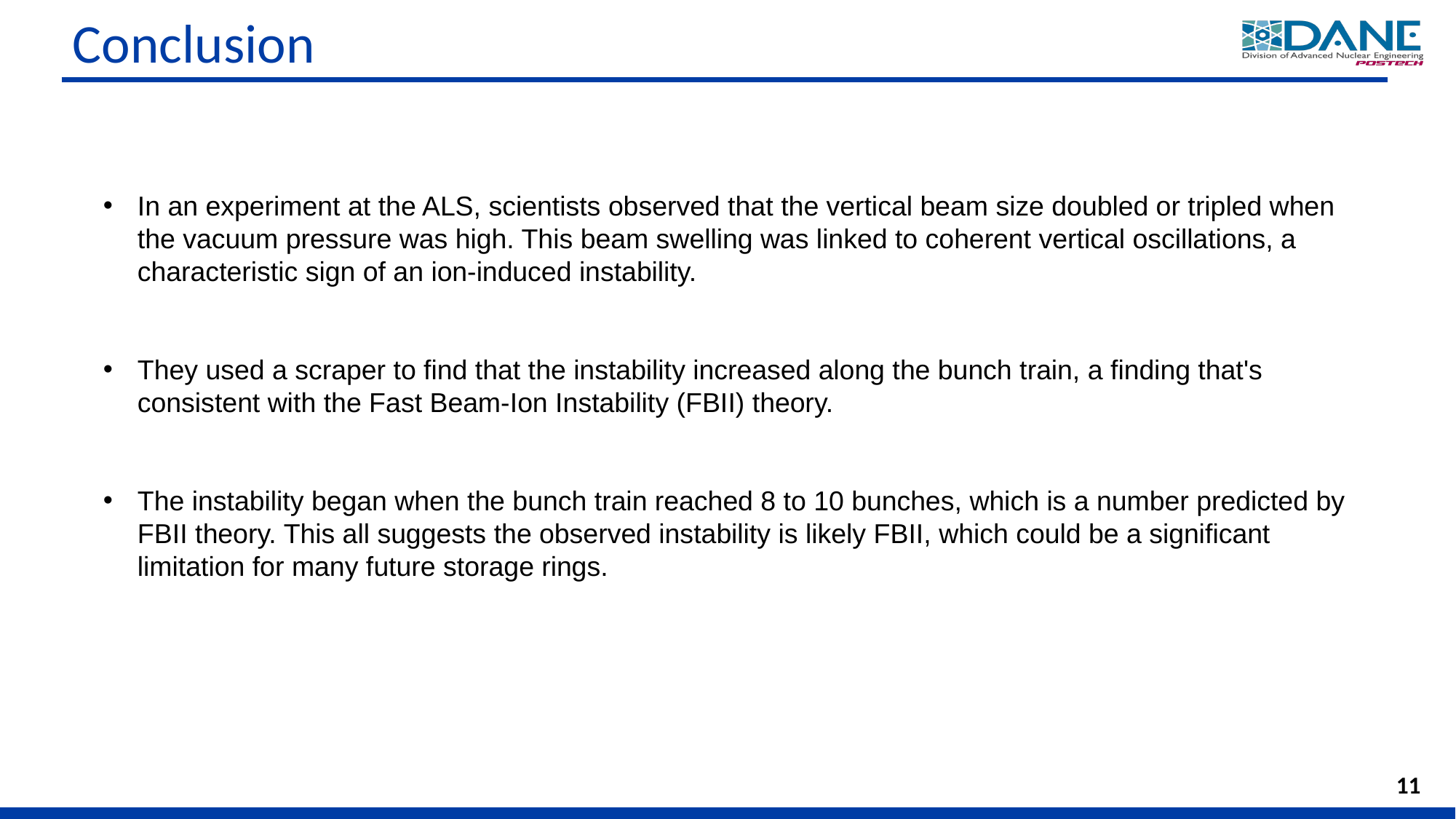

# Conclusion

In an experiment at the ALS, scientists observed that the vertical beam size doubled or tripled when the vacuum pressure was high. This beam swelling was linked to coherent vertical oscillations, a characteristic sign of an ion-induced instability.

They used a scraper to find that the instability increased along the bunch train, a finding that's consistent with the Fast Beam-Ion Instability (FBII) theory.

The instability began when the bunch train reached 8 to 10 bunches, which is a number predicted by FBII theory. This all suggests the observed instability is likely FBII, which could be a significant limitation for many future storage rings.

11